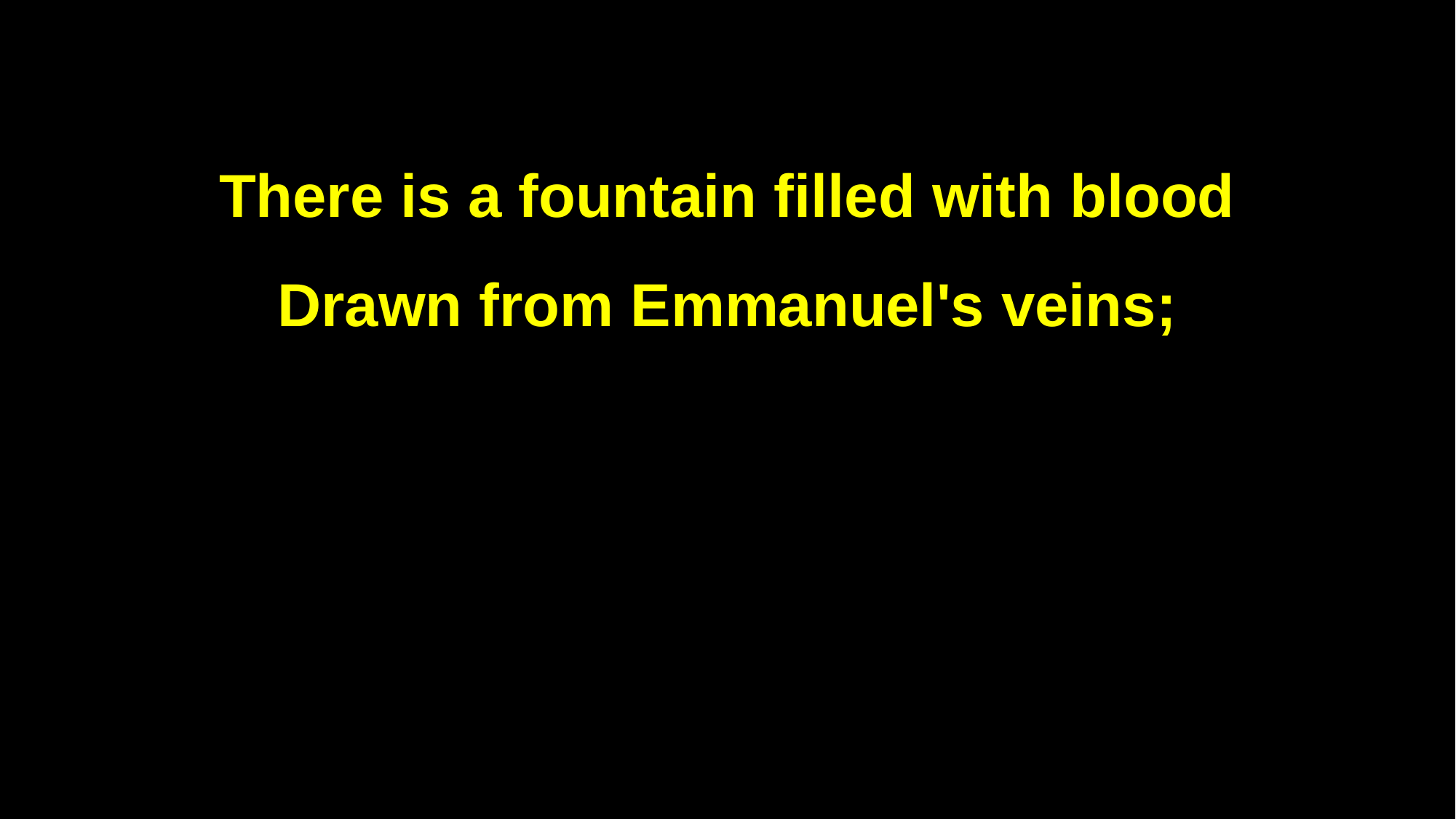

There is a fountain filled with blood
Drawn from Emmanuel's veins;